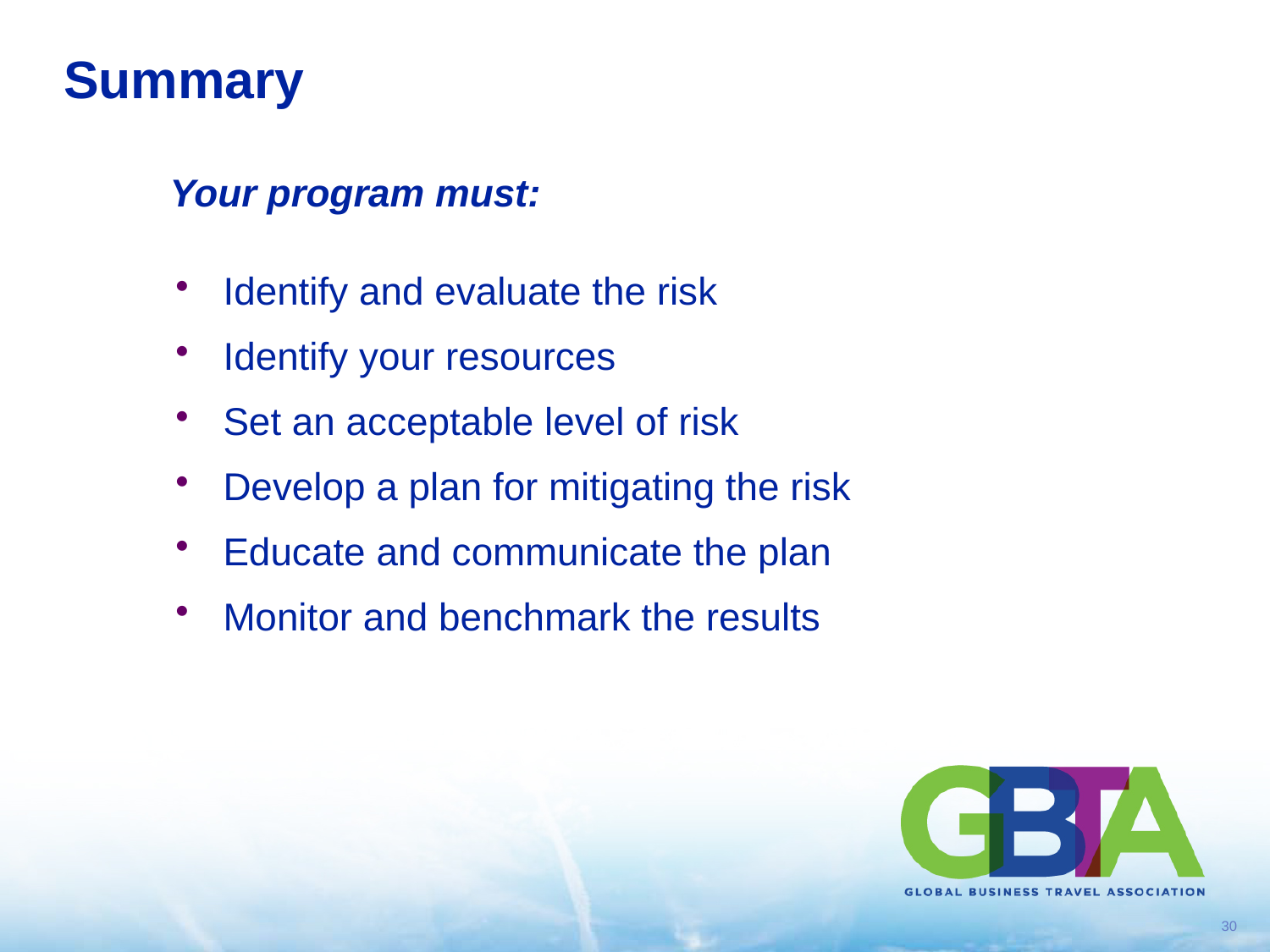

# Summary
Your program must:
Identify and evaluate the risk
Identify your resources
Set an acceptable level of risk
Develop a plan for mitigating the risk
Educate and communicate the plan
Monitor and benchmark the results